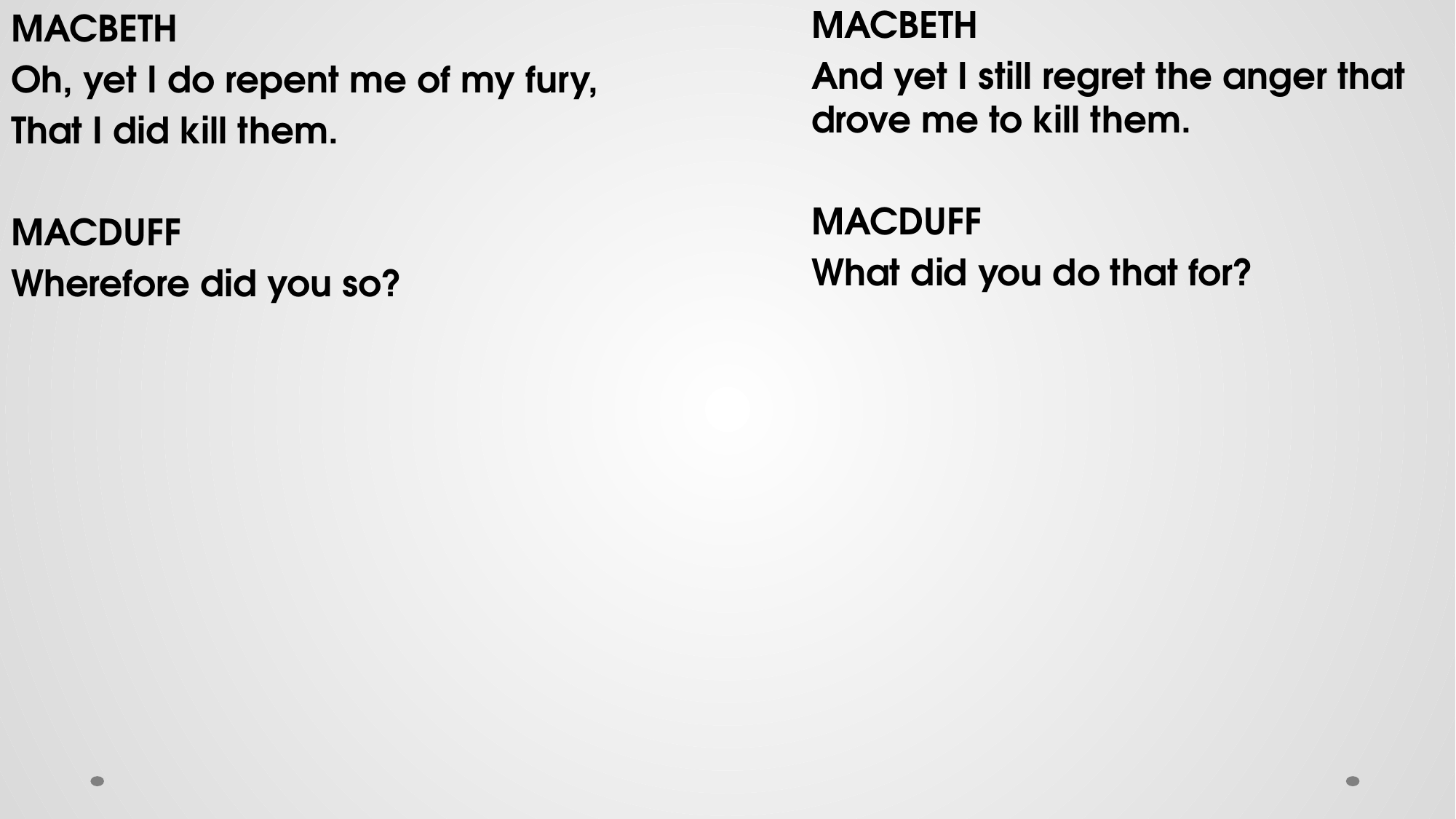

MACBETH
Oh, yet I do repent me of my fury,
That I did kill them.

MACDUFF
Wherefore did you so?
MACBETH
And yet I still regret the anger that drove me to kill them.

MACDUFF
What did you do that for?